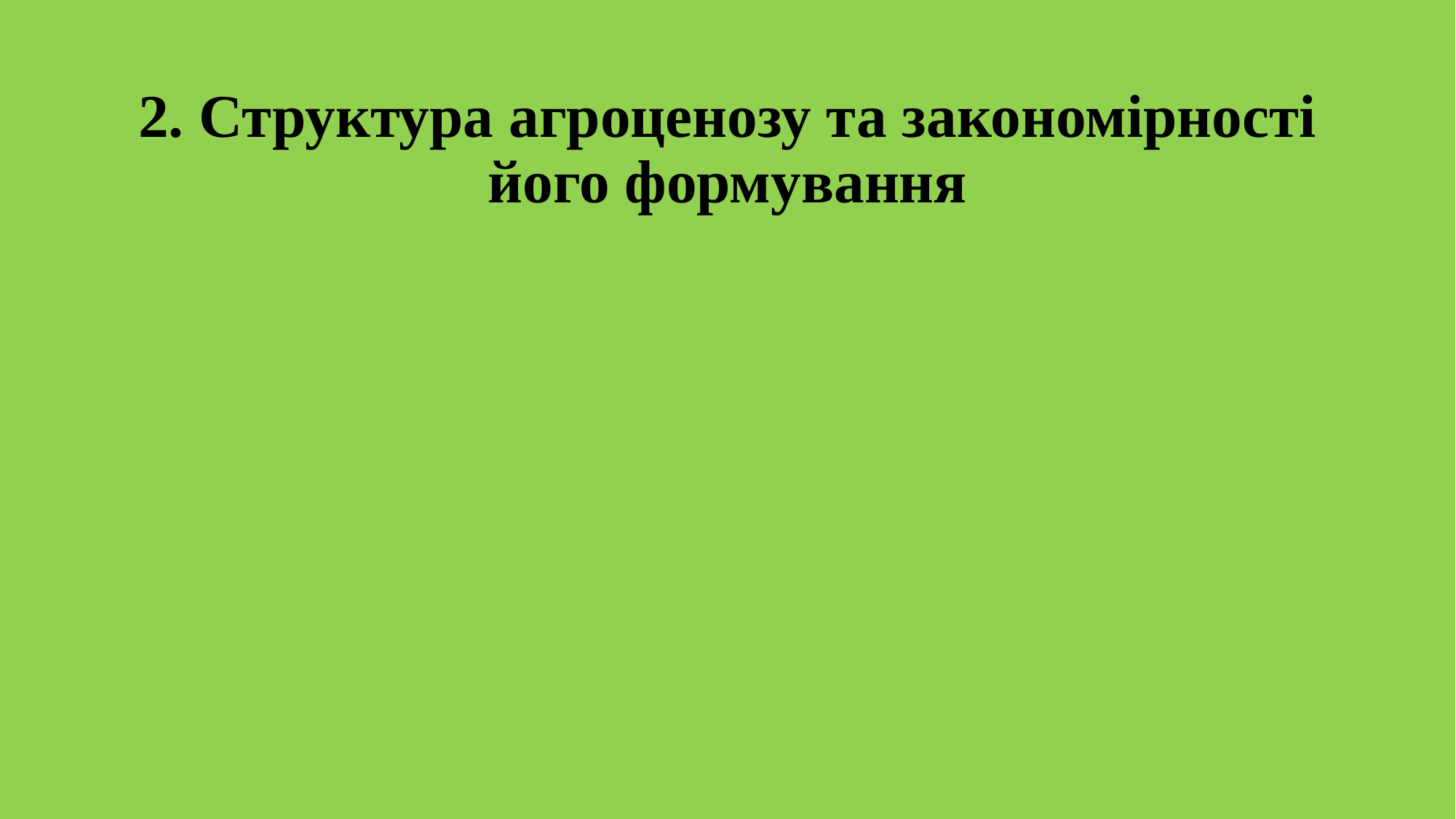

# 2. Структура агроценозу та закономірності його формування